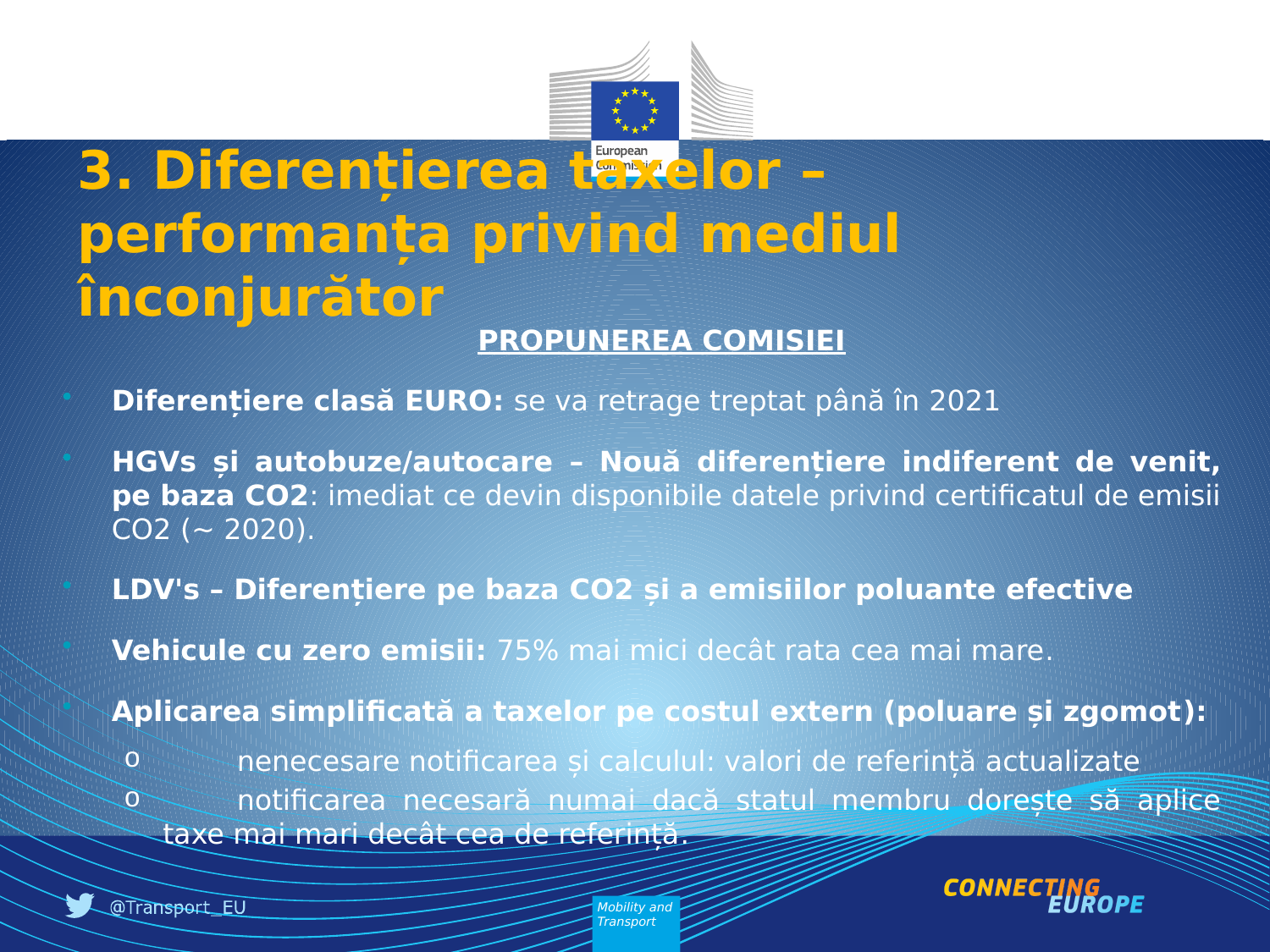

3. Diferențierea taxelor – performanța privind mediul înconjurător
PROPUNEREA COMISIEI
Diferențiere clasă EURO: se va retrage treptat până în 2021
HGVs și autobuze/autocare – Nouă diferențiere indiferent de venit, pe baza CO2: imediat ce devin disponibile datele privind certificatul de emisii CO2 (~ 2020).
LDV's – Diferențiere pe baza CO2 și a emisiilor poluante efective
Vehicule cu zero emisii: 75% mai mici decât rata cea mai mare.
Aplicarea simplificată a taxelor pe costul extern (poluare și zgomot):
	nenecesare notificarea și calculul: valori de referință actualizate
	notificarea necesară numai dacă statul membru dorește să aplice taxe mai mari decât cea de referință.